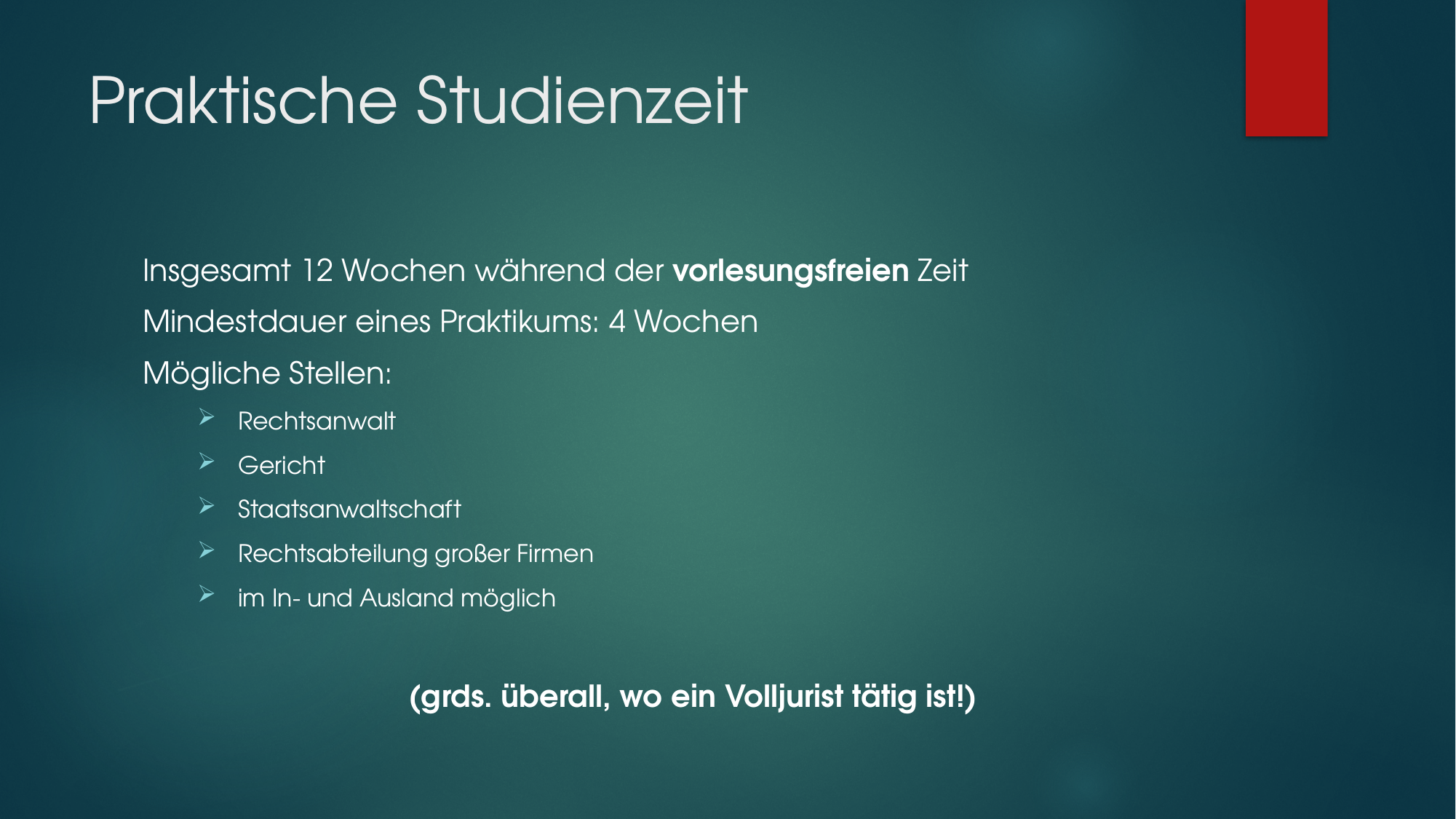

# Praktische Studienzeit
Insgesamt 12 Wochen während der vorlesungsfreien Zeit
Mindestdauer eines Praktikums: 4 Wochen
Mögliche Stellen:
Rechtsanwalt
Gericht
Staatsanwaltschaft
Rechtsabteilung großer Firmen
im In- und Ausland möglich

(grds. überall, wo ein Volljurist tätig ist!)